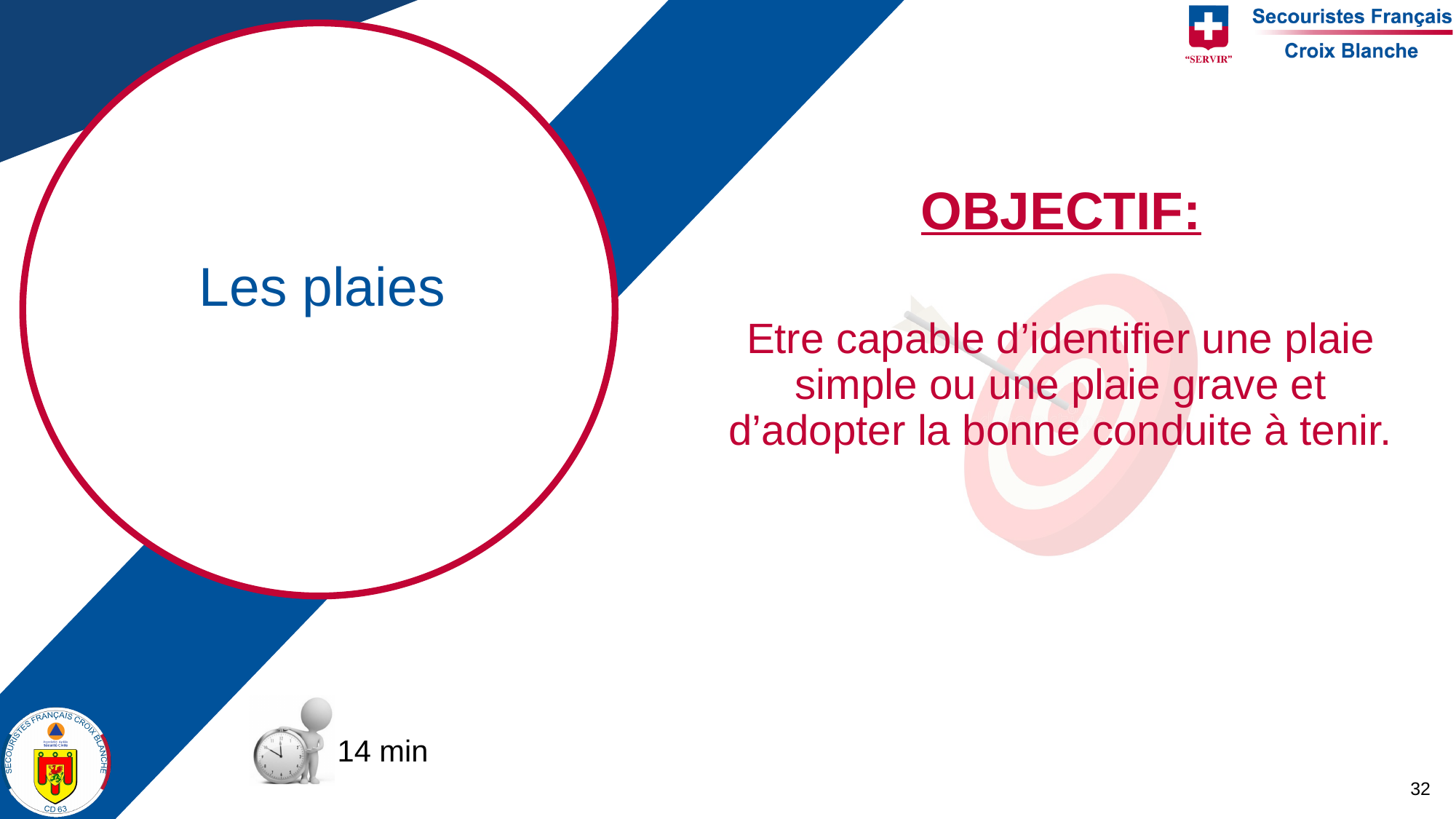

OBJECTIF:

Etre capable d’identifier une plaie simple ou une plaie grave et d’adopter la bonne conduite à tenir.
Les plaies
14 min
32